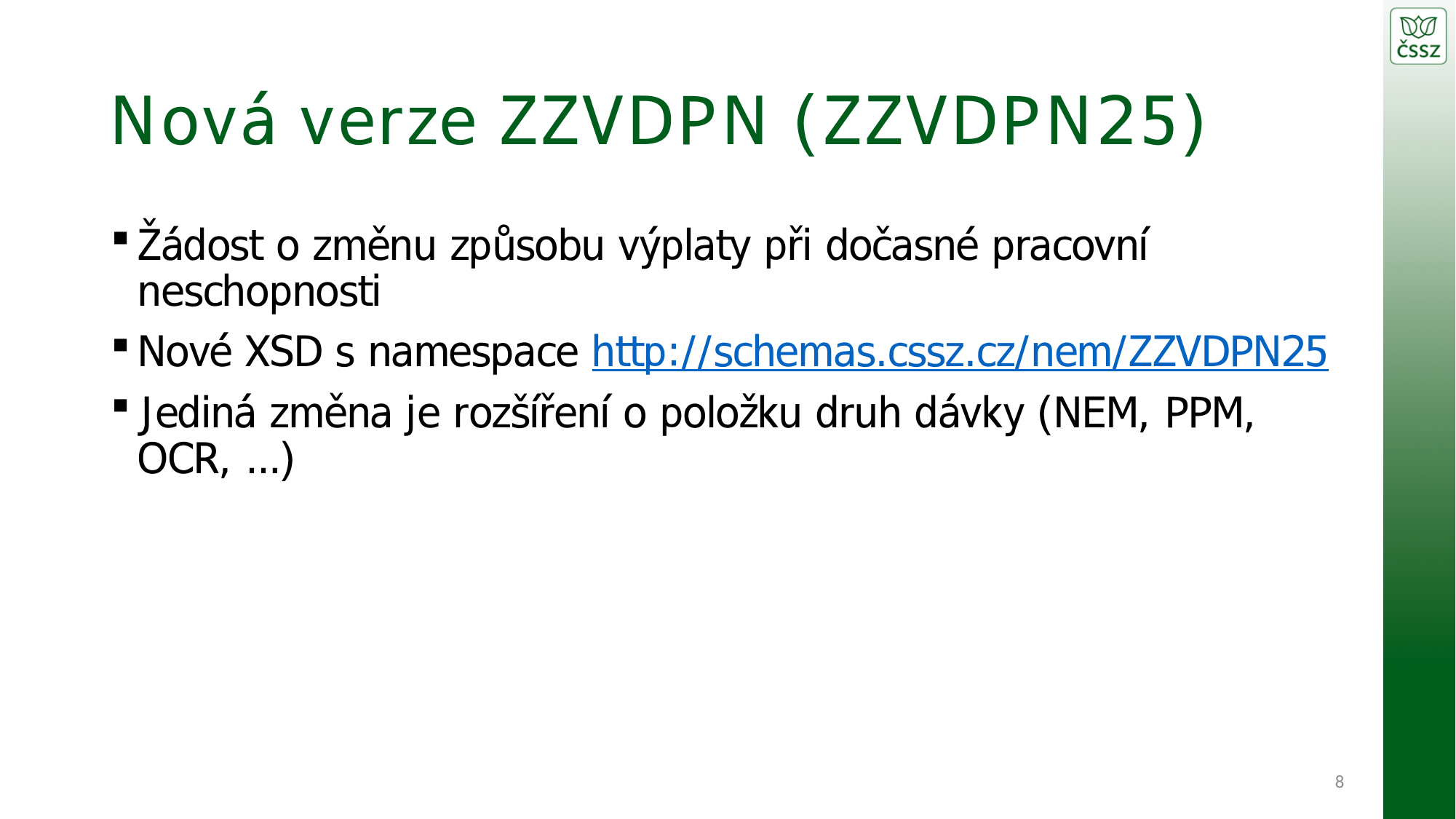

# Nová verze ZZVDPN (ZZVDPN25)
Žádost o změnu způsobu výplaty při dočasné pracovní neschopnosti
Nové XSD s namespace http://schemas.cssz.cz/nem/ZZVDPN25
Jediná změna je rozšíření o položku druh dávky (NEM, PPM, OCR, …)

8